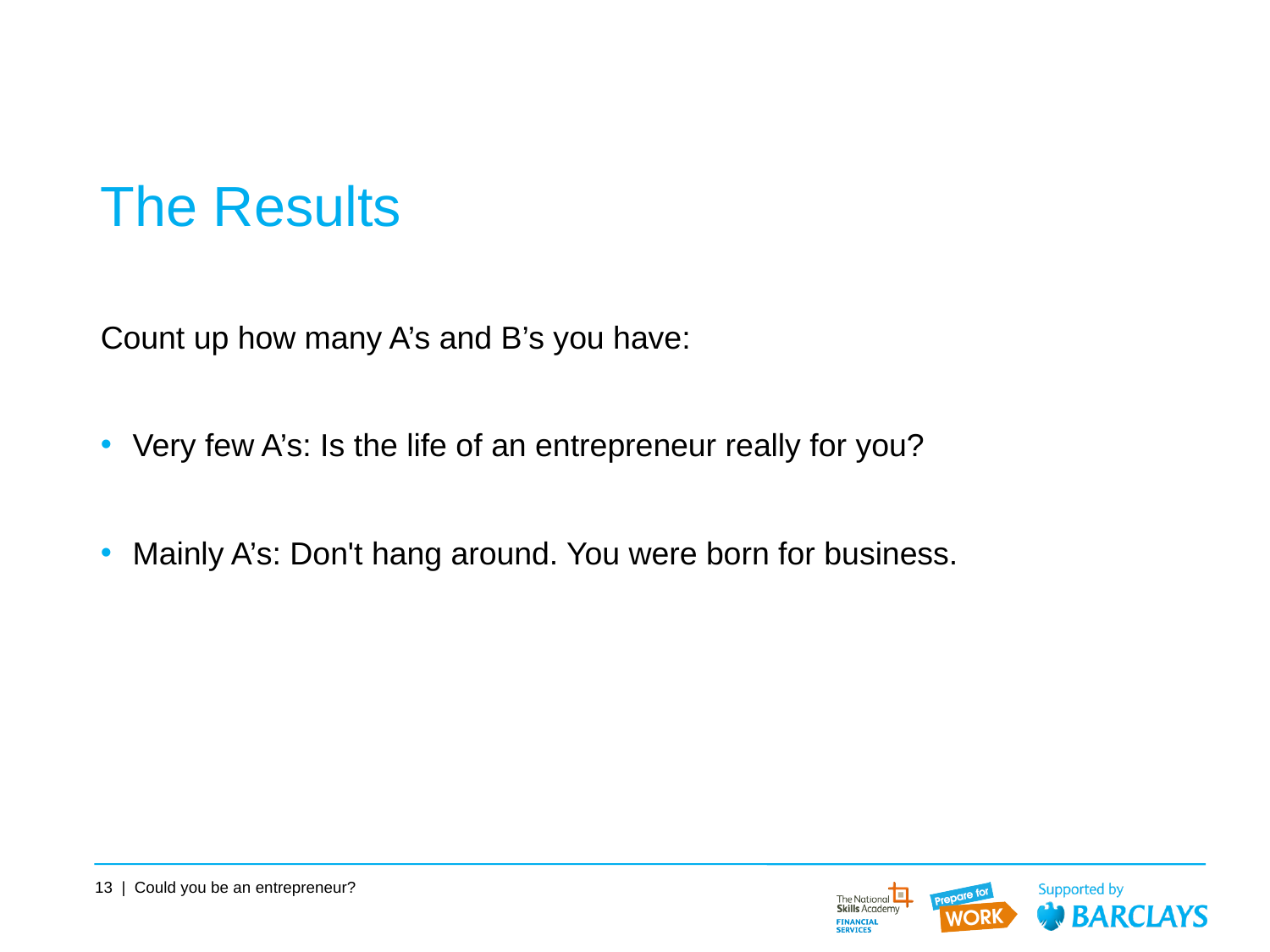

# The Results
Count up how many A’s and B’s you have:

Very few A’s: Is the life of an entrepreneur really for you?

Mainly A’s: Don't hang around. You were born for business.
13  |  Could you be an entrepreneur?